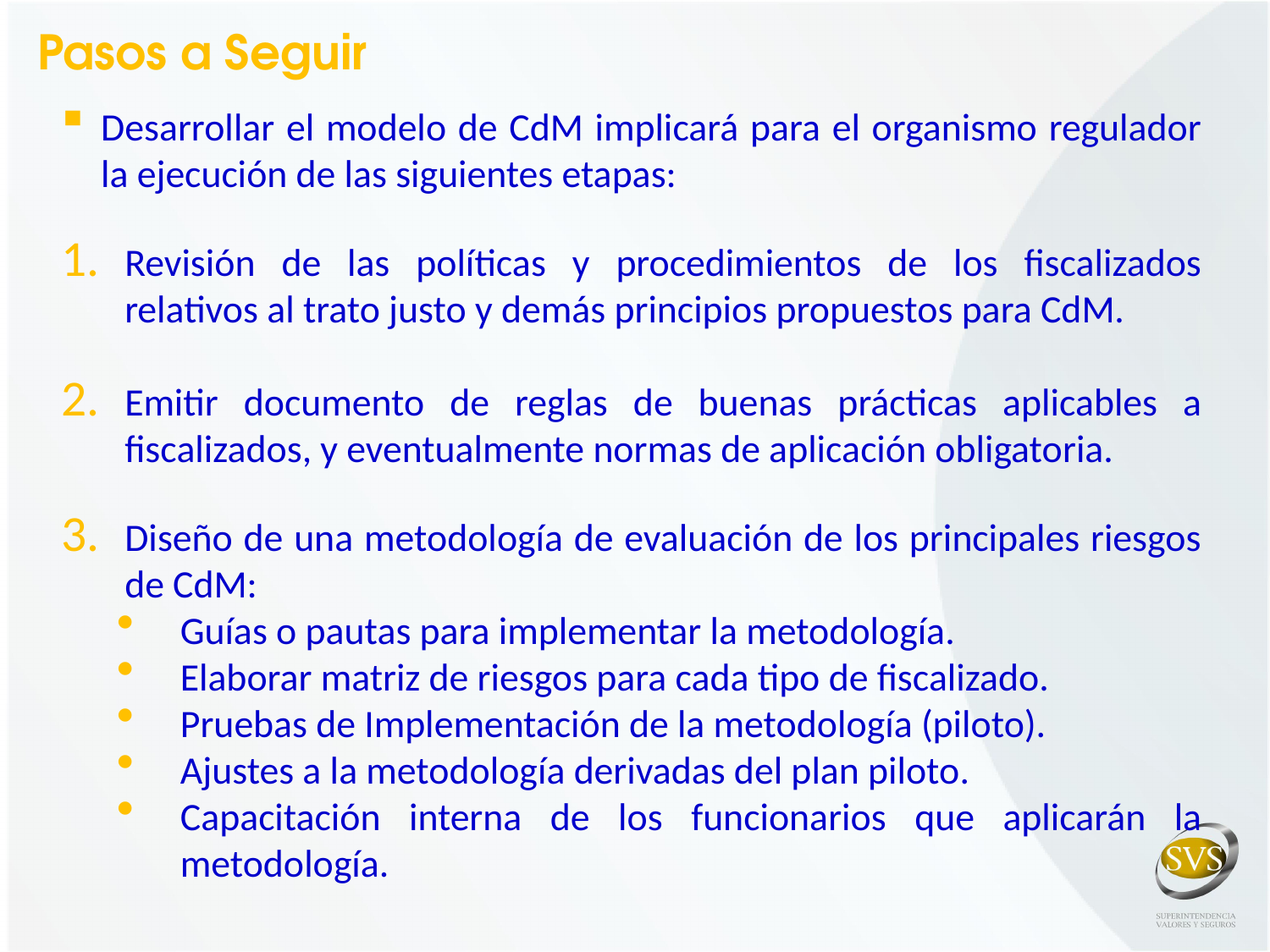

Pasos a Seguir
Desarrollar el modelo de CdM implicará para el organismo regulador la ejecución de las siguientes etapas:

Revisión de las políticas y procedimientos de los fiscalizados relativos al trato justo y demás principios propuestos para CdM.

Emitir documento de reglas de buenas prácticas aplicables a fiscalizados, y eventualmente normas de aplicación obligatoria.

Diseño de una metodología de evaluación de los principales riesgos de CdM:
Guías o pautas para implementar la metodología.
Elaborar matriz de riesgos para cada tipo de fiscalizado.
Pruebas de Implementación de la metodología (piloto).
Ajustes a la metodología derivadas del plan piloto.
Capacitación interna de los funcionarios que aplicarán la metodología.